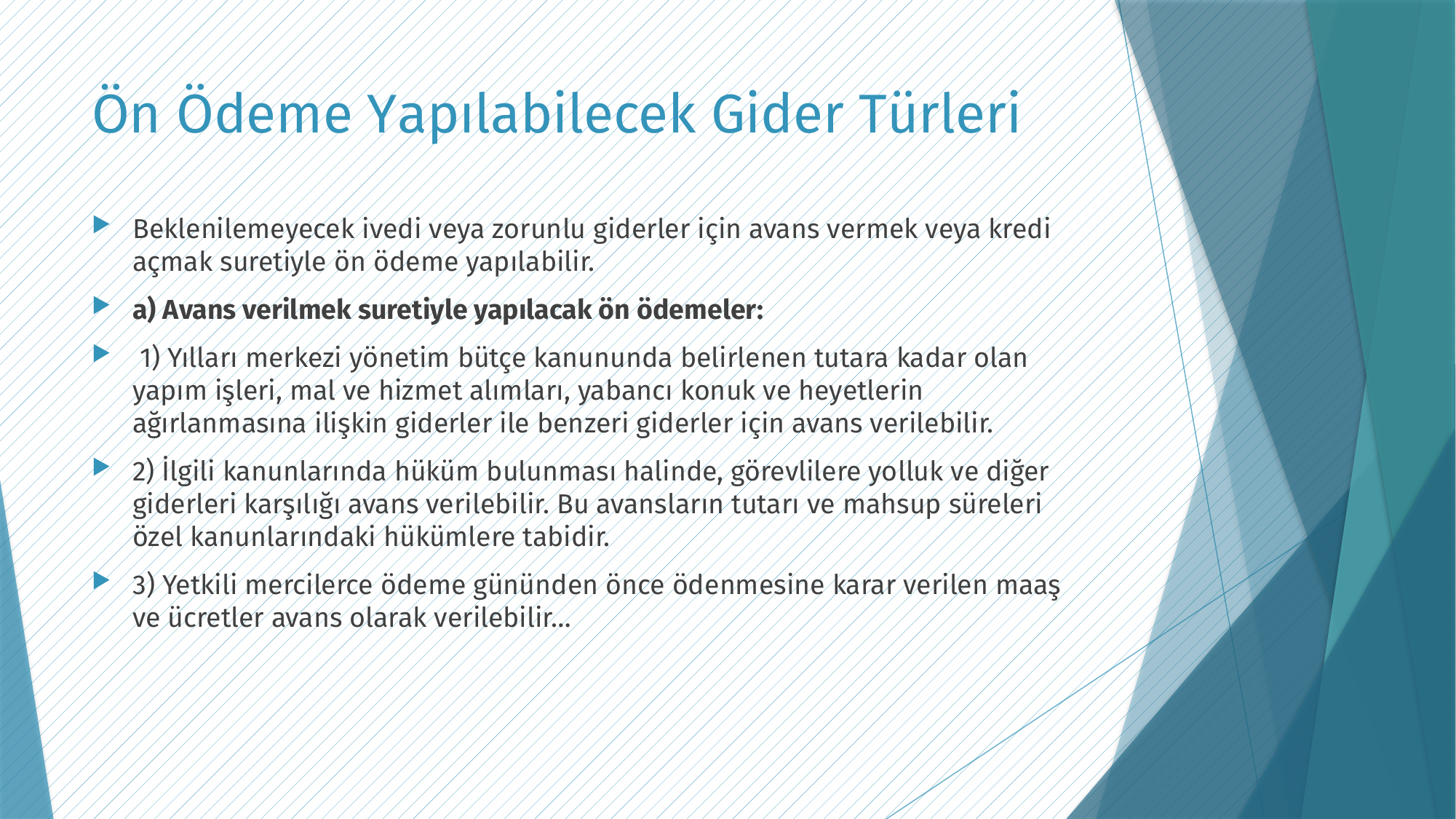

# Ön Ödeme Yapılabilecek Gider Türleri
Beklenilemeyecek ivedi veya zorunlu giderler için avans vermek veya kredi açmak suretiyle ön ödeme yapılabilir.
a) Avans verilmek suretiyle yapılacak ön ödemeler:
 1) Yılları merkezi yönetim bütçe kanununda belirlenen tutara kadar olan yapım işleri, mal ve hizmet alımları, yabancı konuk ve heyetlerin ağırlanmasına ilişkin giderler ile benzeri giderler için avans verilebilir.
2) İlgili kanunlarında hüküm bulunması halinde, görevlilere yolluk ve diğer giderleri karşılığı avans verilebilir. Bu avansların tutarı ve mahsup süreleri özel kanunlarındaki hükümlere tabidir.
3) Yetkili mercilerce ödeme gününden önce ödenmesine karar verilen maaş ve ücretler avans olarak verilebilir…